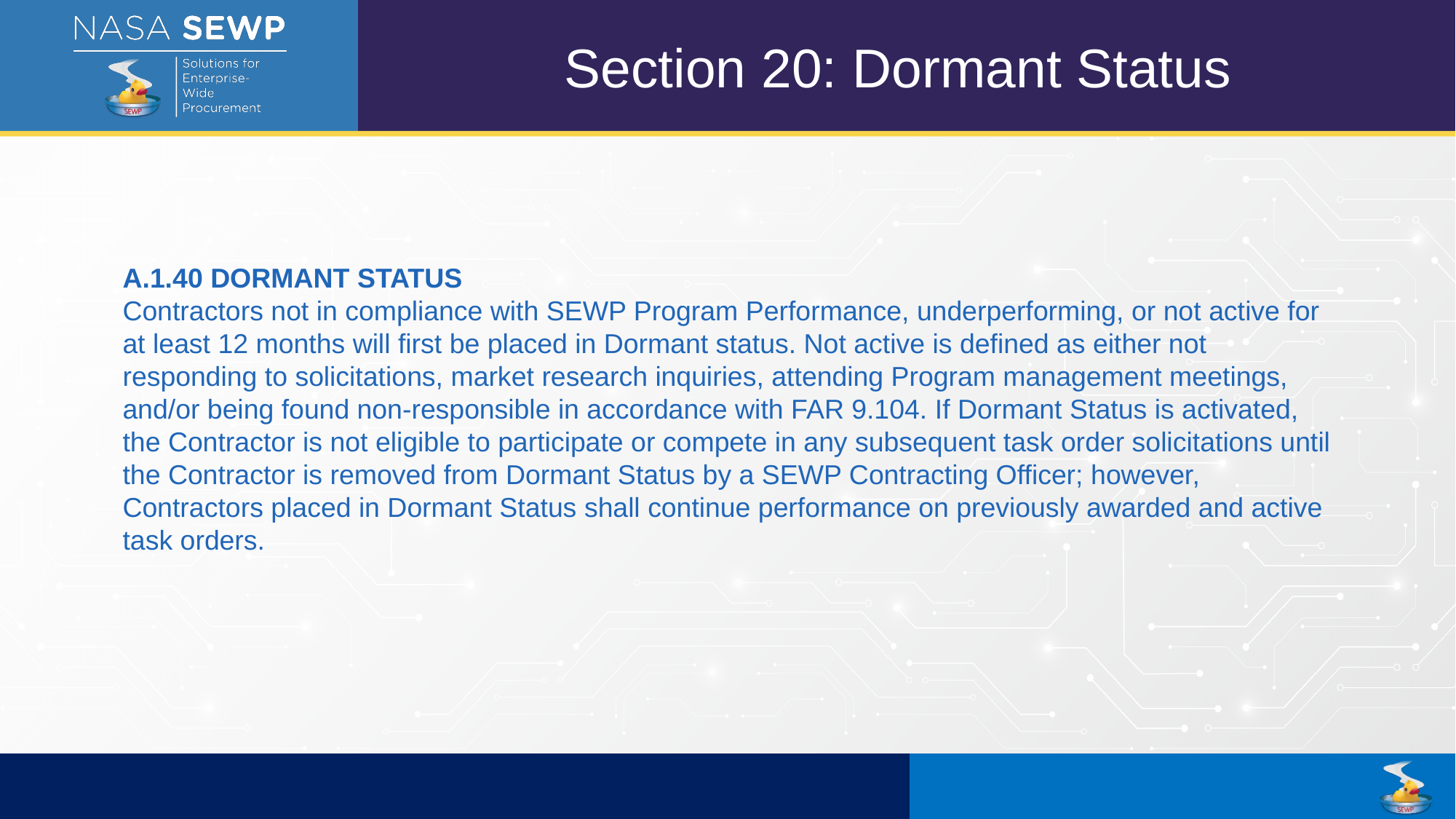

Section 20: Dormant Status
A.1.40 DORMANT STATUS
Contractors not in compliance with SEWP Program Performance, underperforming, or not active for at least 12 months will first be placed in Dormant status. Not active is defined as either not responding to solicitations, market research inquiries, attending Program management meetings, and/or being found non-responsible in accordance with FAR 9.104. If Dormant Status is activated, the Contractor is not eligible to participate or compete in any subsequent task order solicitations until the Contractor is removed from Dormant Status by a SEWP Contracting Officer; however, Contractors placed in Dormant Status shall continue performance on previously awarded and active task orders.